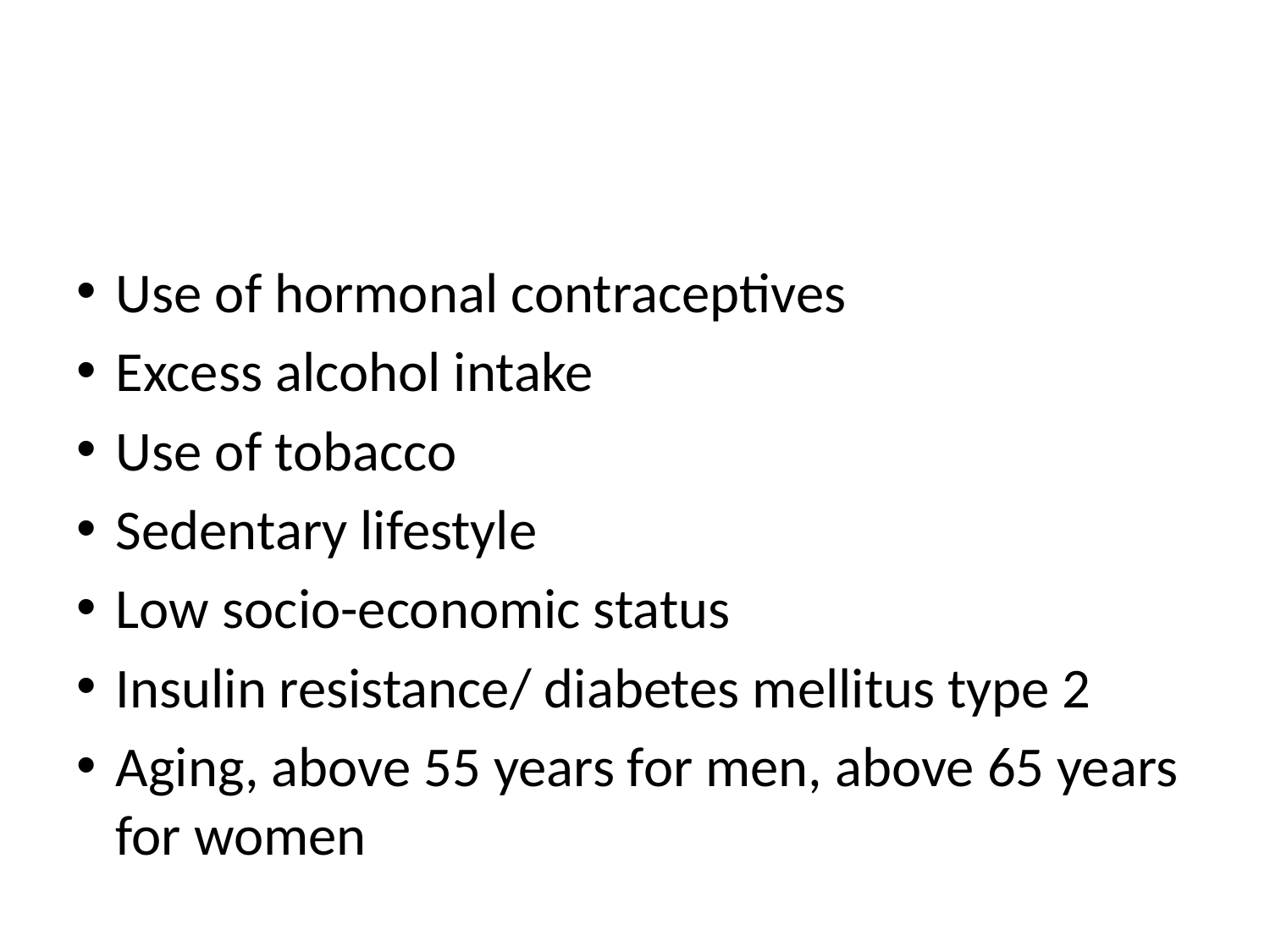

#
Use of hormonal contraceptives
Excess alcohol intake
Use of tobacco
Sedentary lifestyle
Low socio-economic status
Insulin resistance/ diabetes mellitus type 2
Aging, above 55 years for men, above 65 years for women